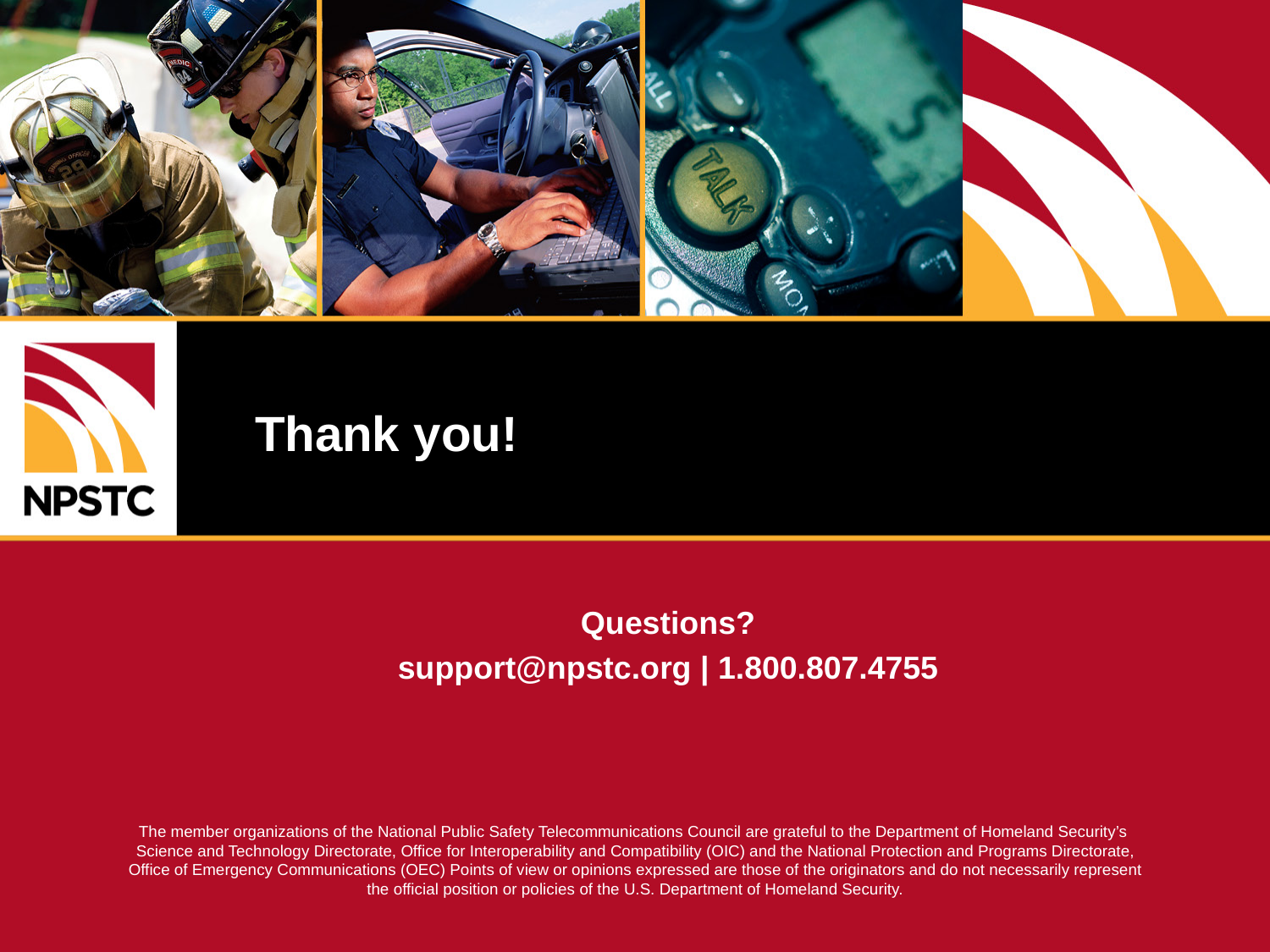

# Thank you!
Questions?
support@npstc.org | 1.800.807.4755